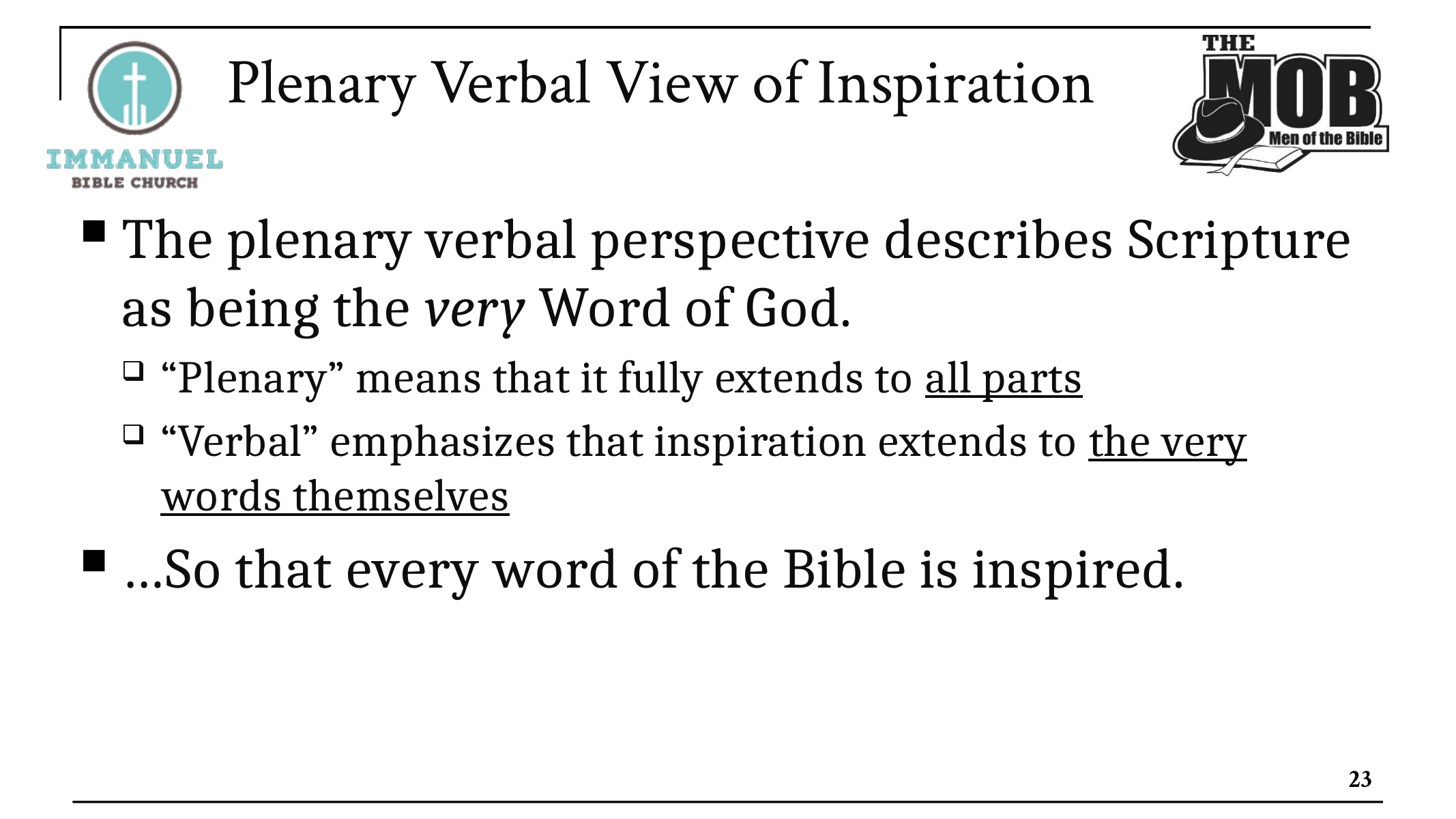

# Plenary Verbal View of Inspiration
The plenary verbal perspective describes Scripture as being the very Word of God.
“Plenary” means that it fully extends to all parts
“Verbal” emphasizes that inspiration extends to the very words themselves
…So that every word of the Bible is inspired.
23